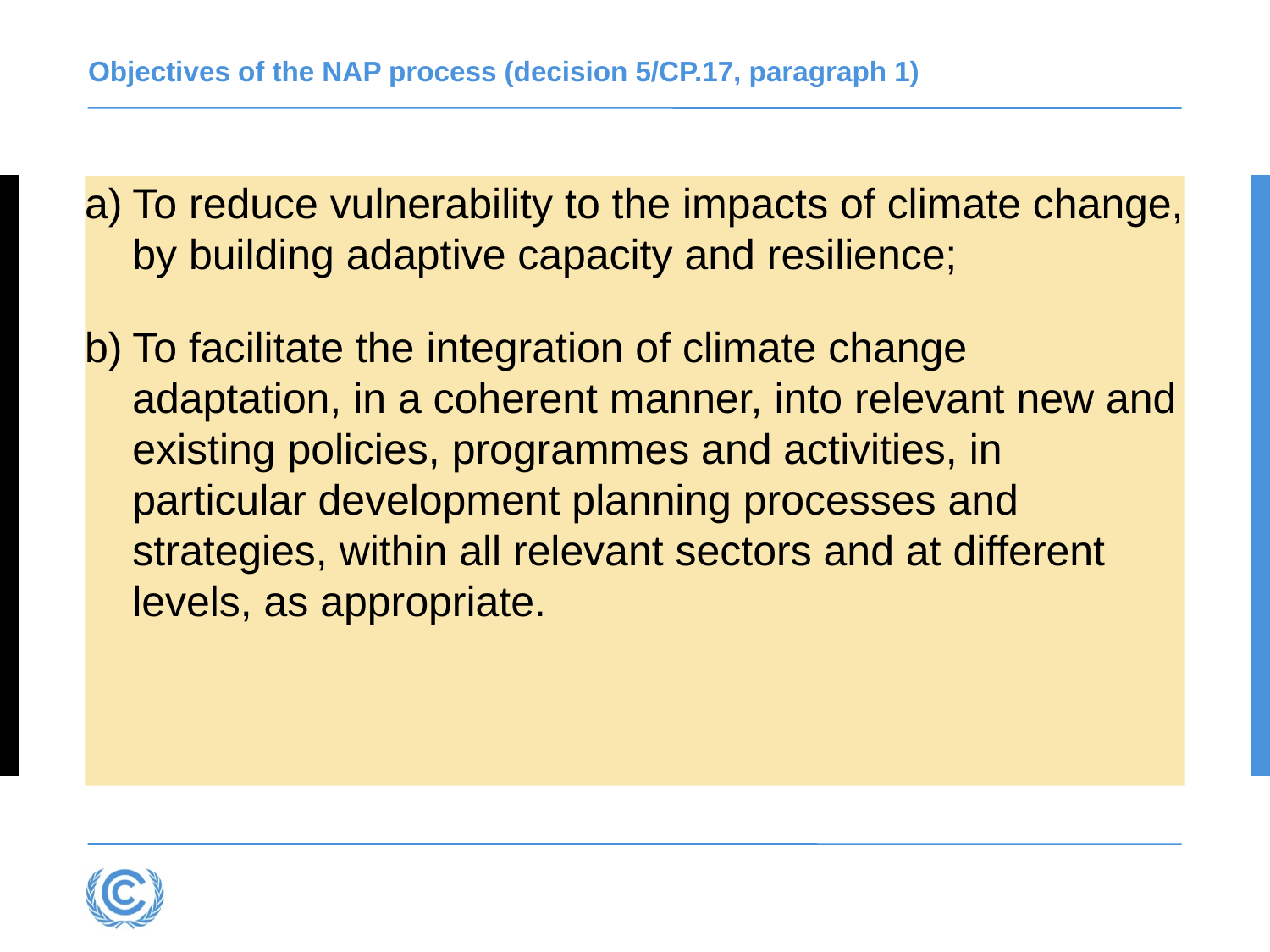

# Objectives of the NAP process (decision 5/CP.17, paragraph 1)
To reduce vulnerability to the impacts of climate change, by building adaptive capacity and resilience;
To facilitate the integration of climate change adaptation, in a coherent manner, into relevant new and existing policies, programmes and activities, in particular development planning processes and strategies, within all relevant sectors and at different levels, as appropriate.